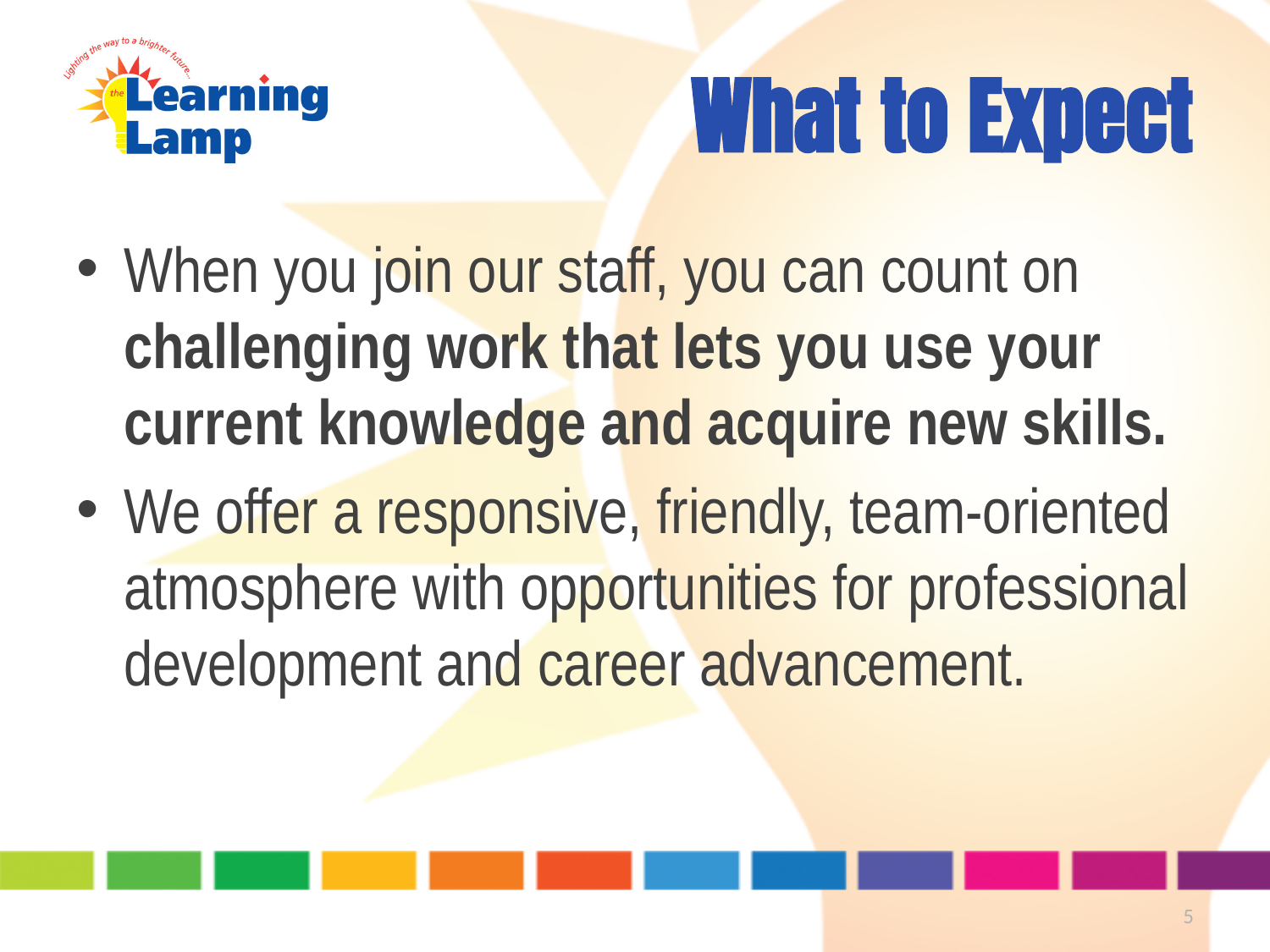

# What to Expect
When you join our staff, you can count on challenging work that lets you use your current knowledge and acquire new skills.
We offer a responsive, friendly, team-oriented atmosphere with opportunities for professional development and career advancement.
5